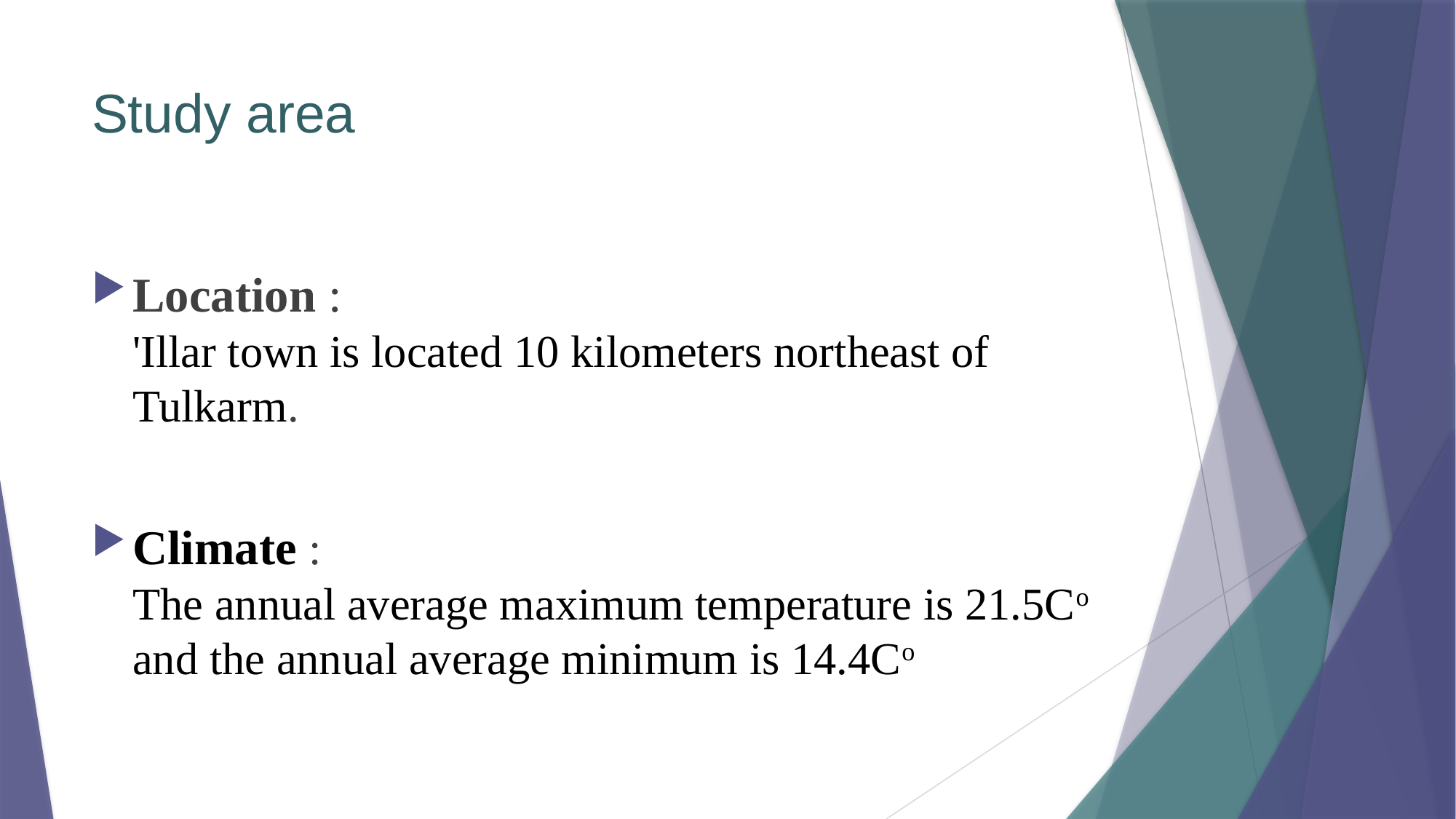

# Study area
Location :
'Illar town is located 10 kilometers northeast of Tulkarm.

Climate :
The annual average maximum temperature is 21.5Co and the annual average minimum is 14.4Co